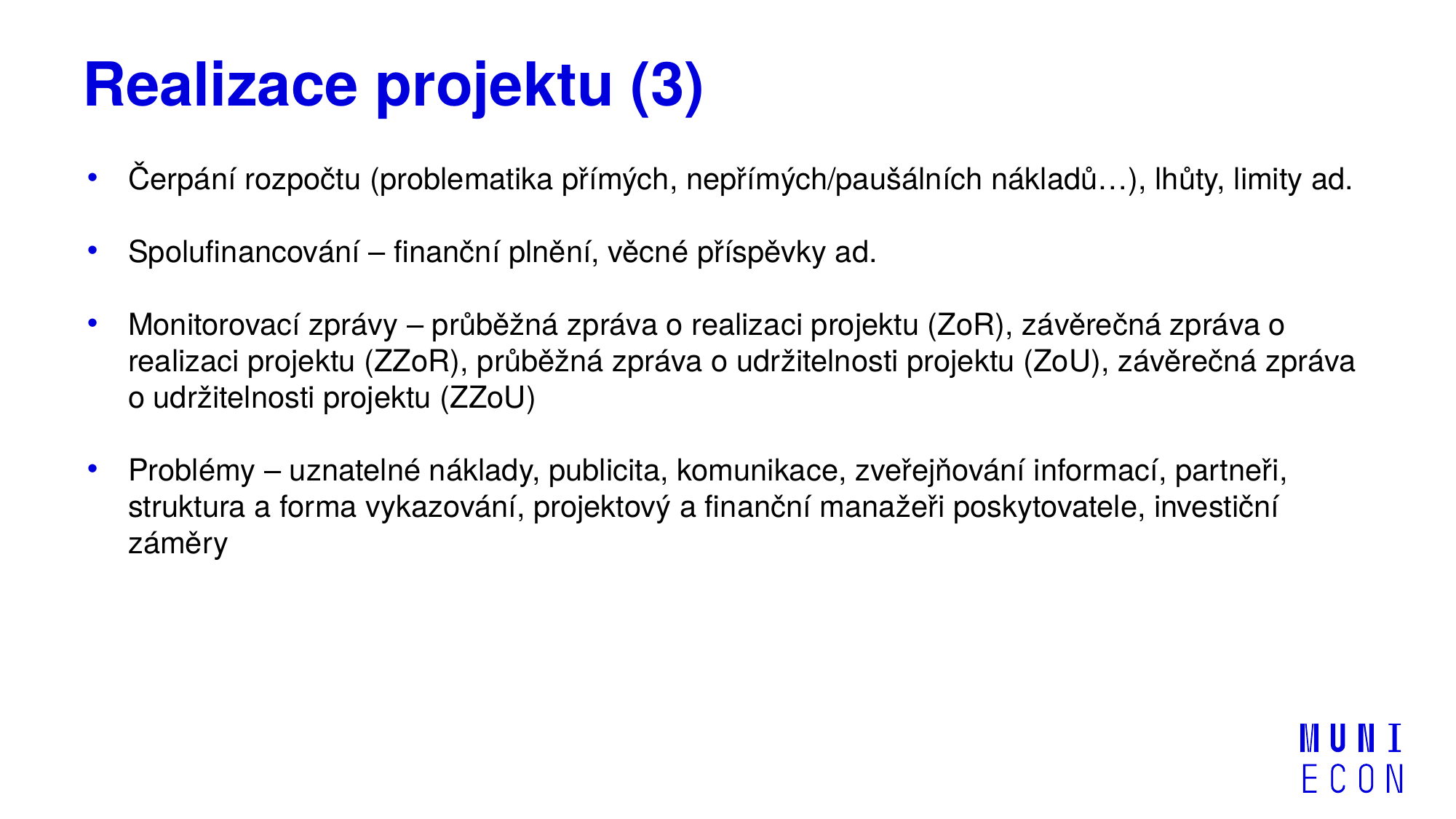

Realizace projektu (3)
Čerpání rozpočtu (problematika přímých, nepřímých/paušálních nákladů…), lhůty, limity ad.

Spolufinancování – finanční plnění, věcné příspěvky ad.

Monitorovací zprávy – průběžná zpráva o realizaci projektu (ZoR), závěrečná zpráva o realizaci projektu (ZZoR), průběžná zpráva o udržitelnosti projektu (ZoU), závěrečná zpráva o udržitelnosti projektu (ZZoU)

Problémy – uznatelné náklady, publicita, komunikace, zveřejňování informací, partneři, struktura a forma vykazování, projektový a finanční manažeři poskytovatele, investiční záměry